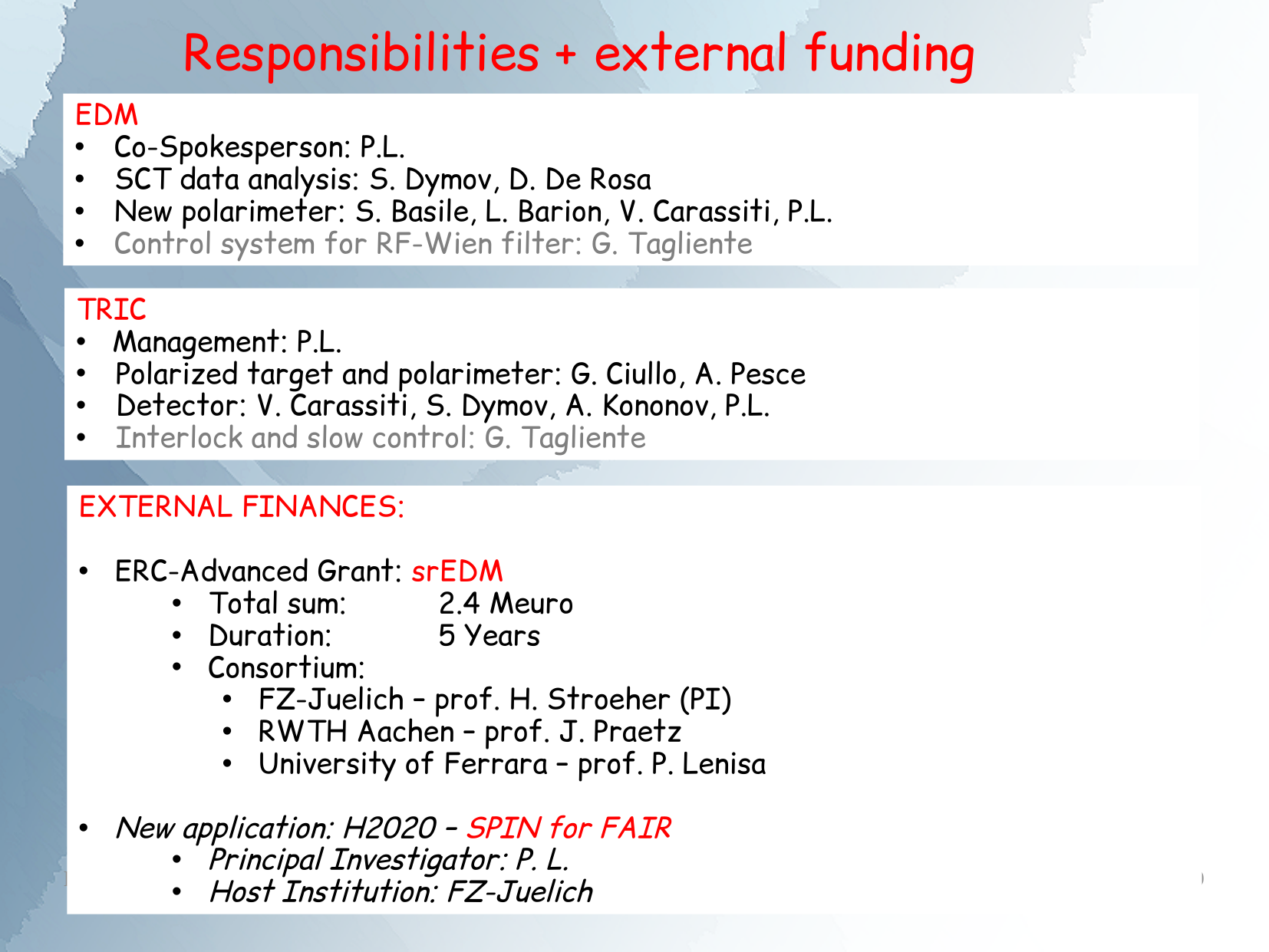

Responsibilities + external funding
EDM
Co-Spokesperson: P.L.
SCT data analysis: S. Dymov, D. De Rosa
New polarimeter: S. Basile, L. Barion, V. Carassiti, P.L.
Control system for RF-Wien filter: G. Tagliente
TRIC
Management: P.L.
Polarized target and polarimeter: G. Ciullo, A. Pesce
Detector: V. Carassiti, S. Dymov, A. Kononov, P.L.
Interlock and slow control: G. Tagliente
EXTERNAL FINANCES:

ERC-Advanced Grant: srEDM
Total sum:	2.4 Meuro
Duration:	5 Years
Consortium:
FZ-Juelich – prof. H. Stroeher (PI)
RWTH Aachen – prof. J. Praetz
University of Ferrara – prof. P. Lenisa

New application: H2020 – SPIN for FAIR
Principal Investigator: P. L.
Host Institution: FZ-Juelich
P. Lenisa
49